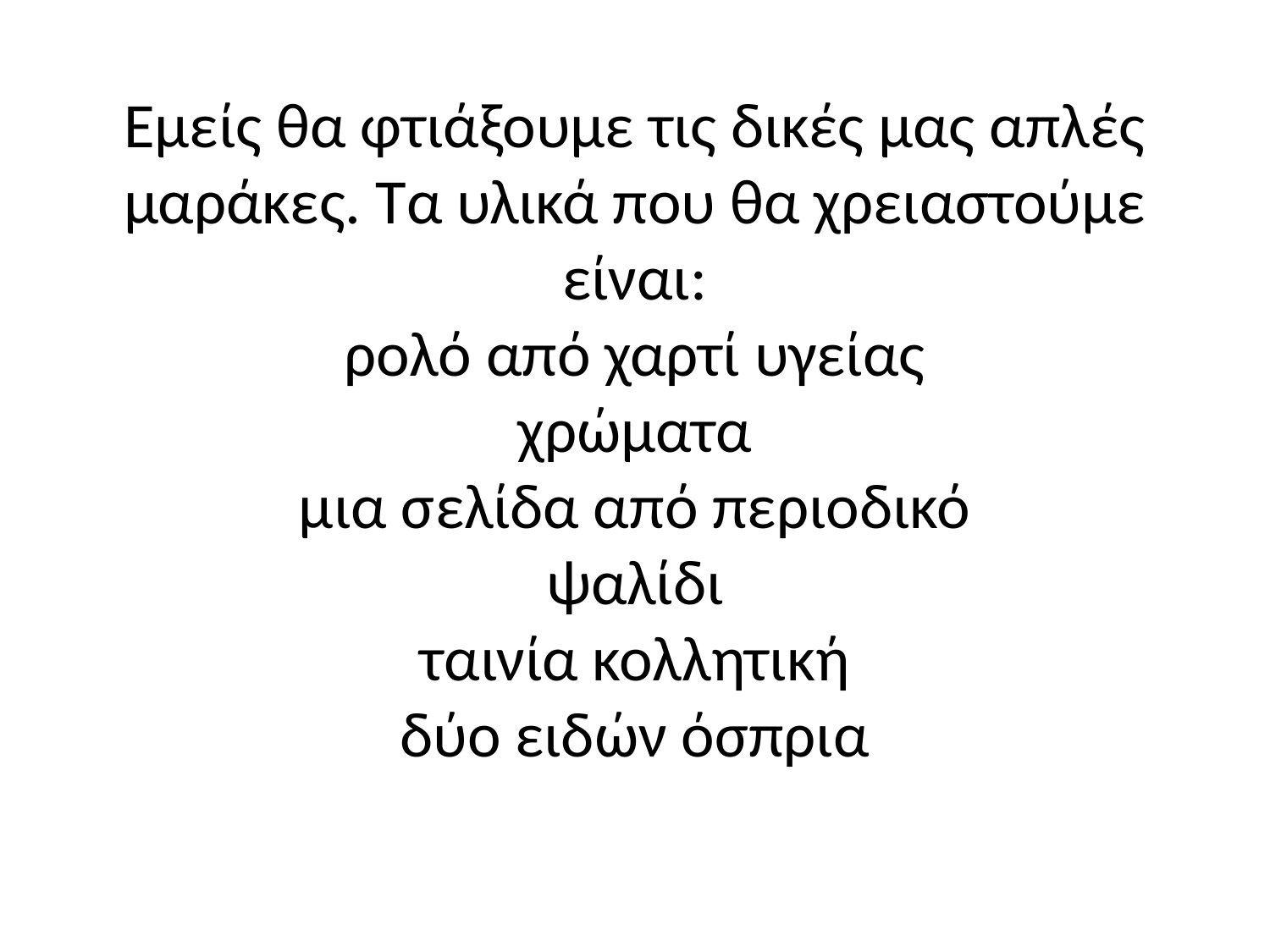

# Εμείς θα φτιάξουμε τις δικές μας απλές μαράκες. Τα υλικά που θα χρειαστούμε είναι: ρολό από χαρτί υγείας χρώματα μια σελίδα από περιοδικό ψαλίδι ταινία κολλητική δύο ειδών όσπρια